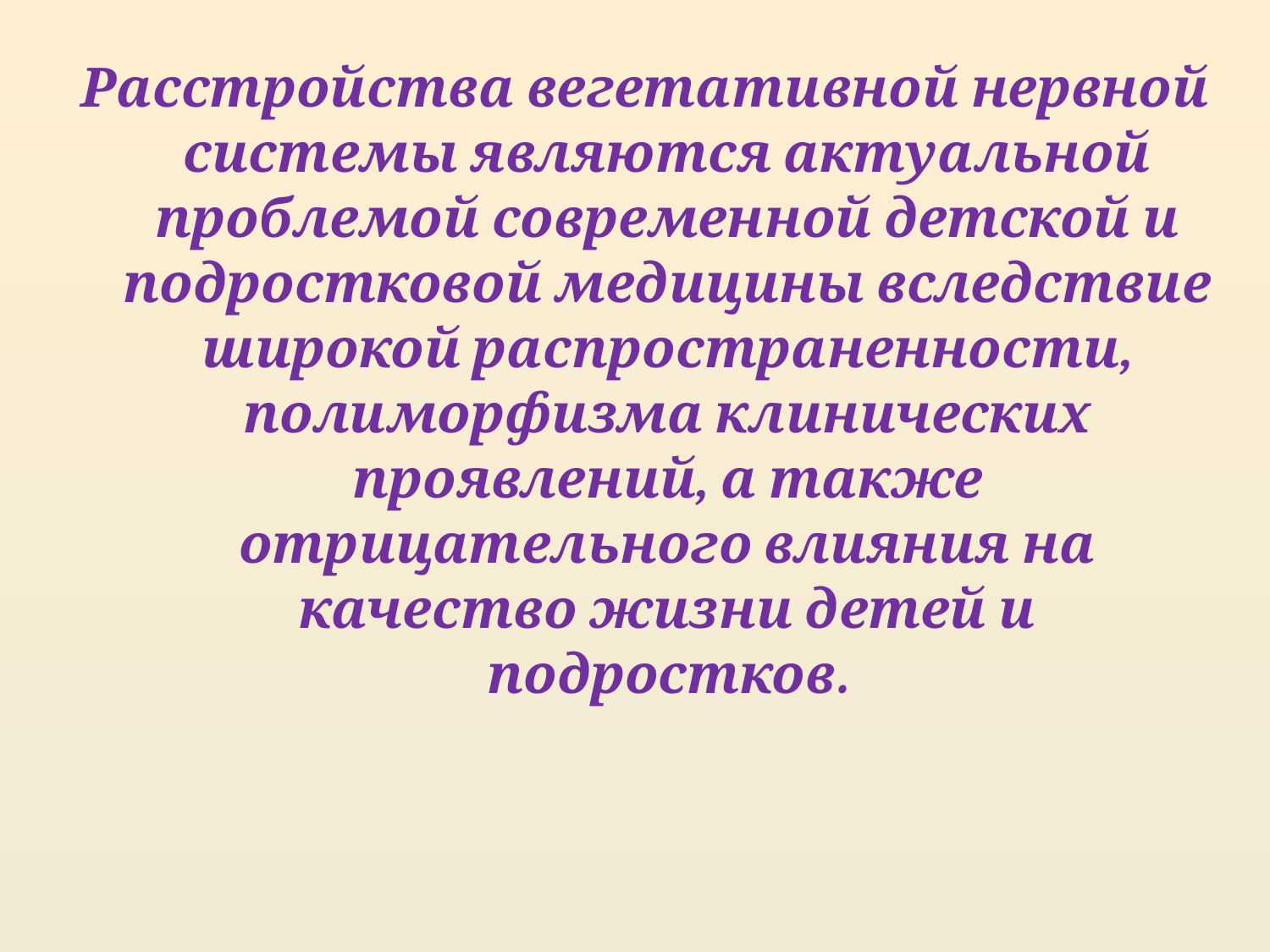

Расстройства вегетативной нервной системы являются актуальной проблемой современной детской и подростковой медицины вследствие широкой распространенности, полиморфизма клинических проявлений, а также отрицательного влияния на качество жизни детей и подростков.